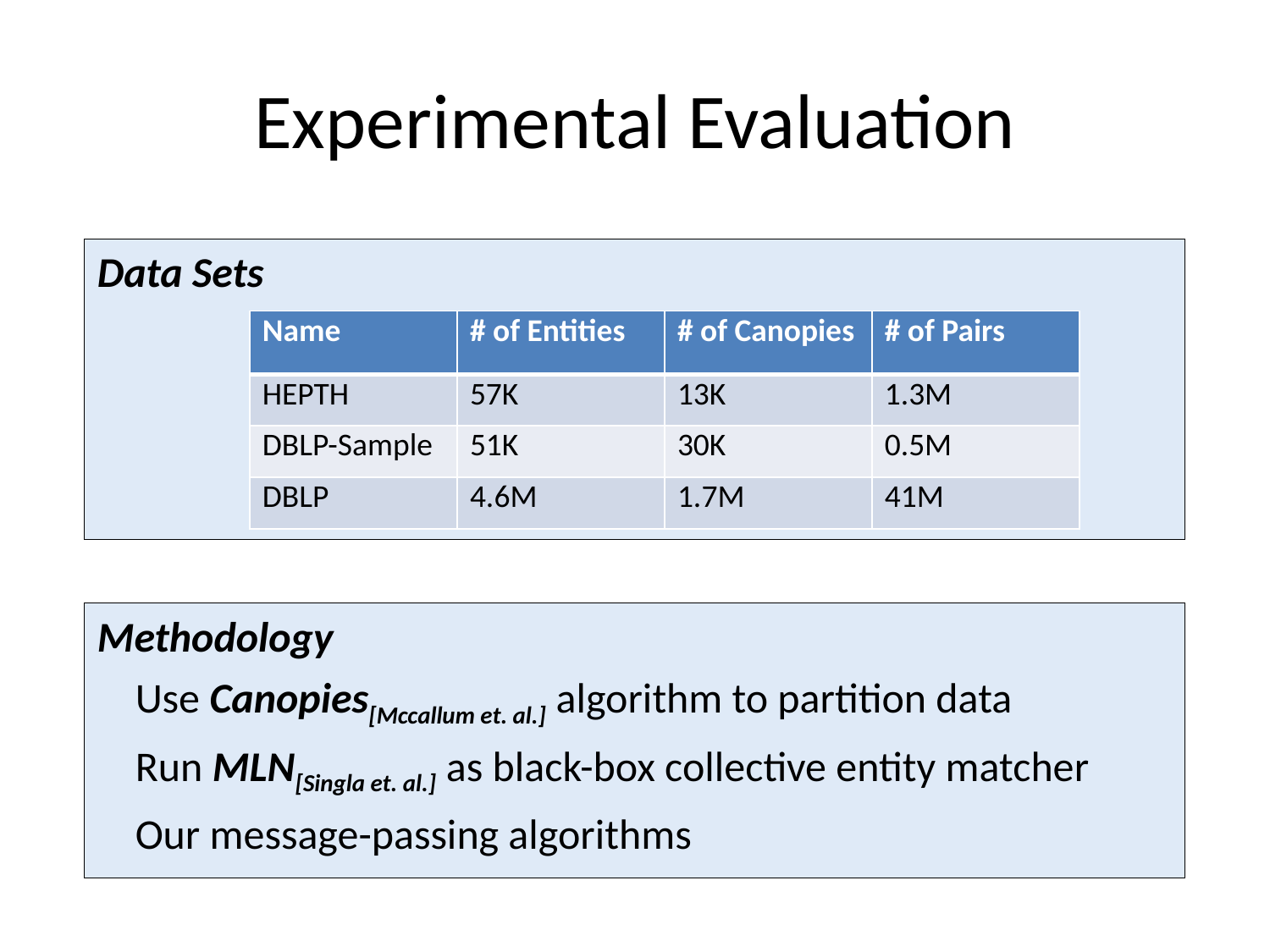

# Experimental Evaluation
Data Sets

| Name | # of Entities | # of Canopies | # of Pairs |
| --- | --- | --- | --- |
| HEPTH | 57K | 13K | 1.3M |
| DBLP-Sample | 51K | 30K | 0.5M |
| DBLP | 4.6M | 1.7M | 41M |
Methodology
    Use Canopies[Mccallum et. al.] algorithm to partition data
    Run MLN[Singla et. al.] as black-box collective entity matcher
    Our message-passing algorithms